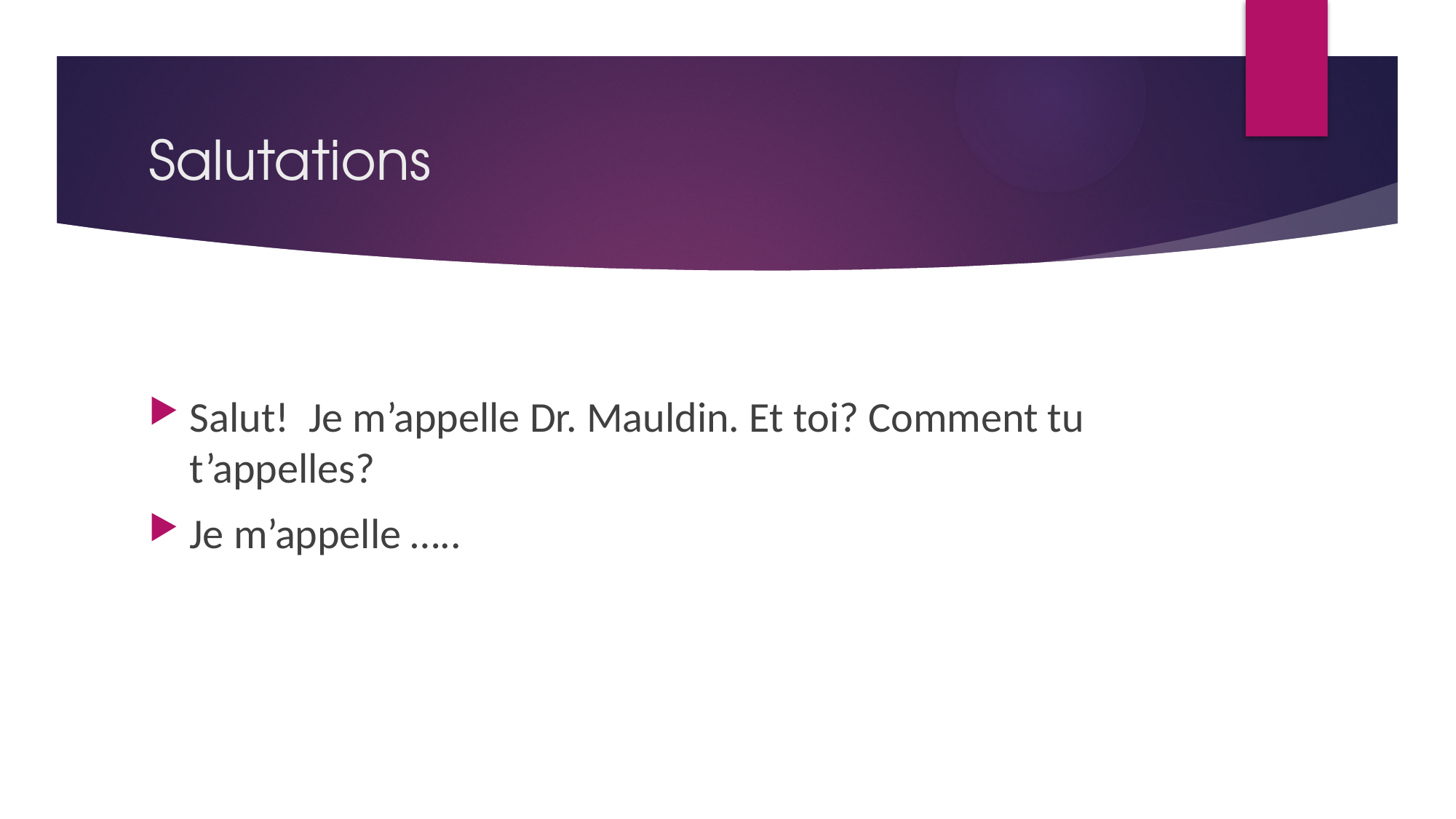

# Salutations
Salut!  Je m’appelle Dr. Mauldin. Et toi? Comment tu t’appelles?
Je m’appelle …..